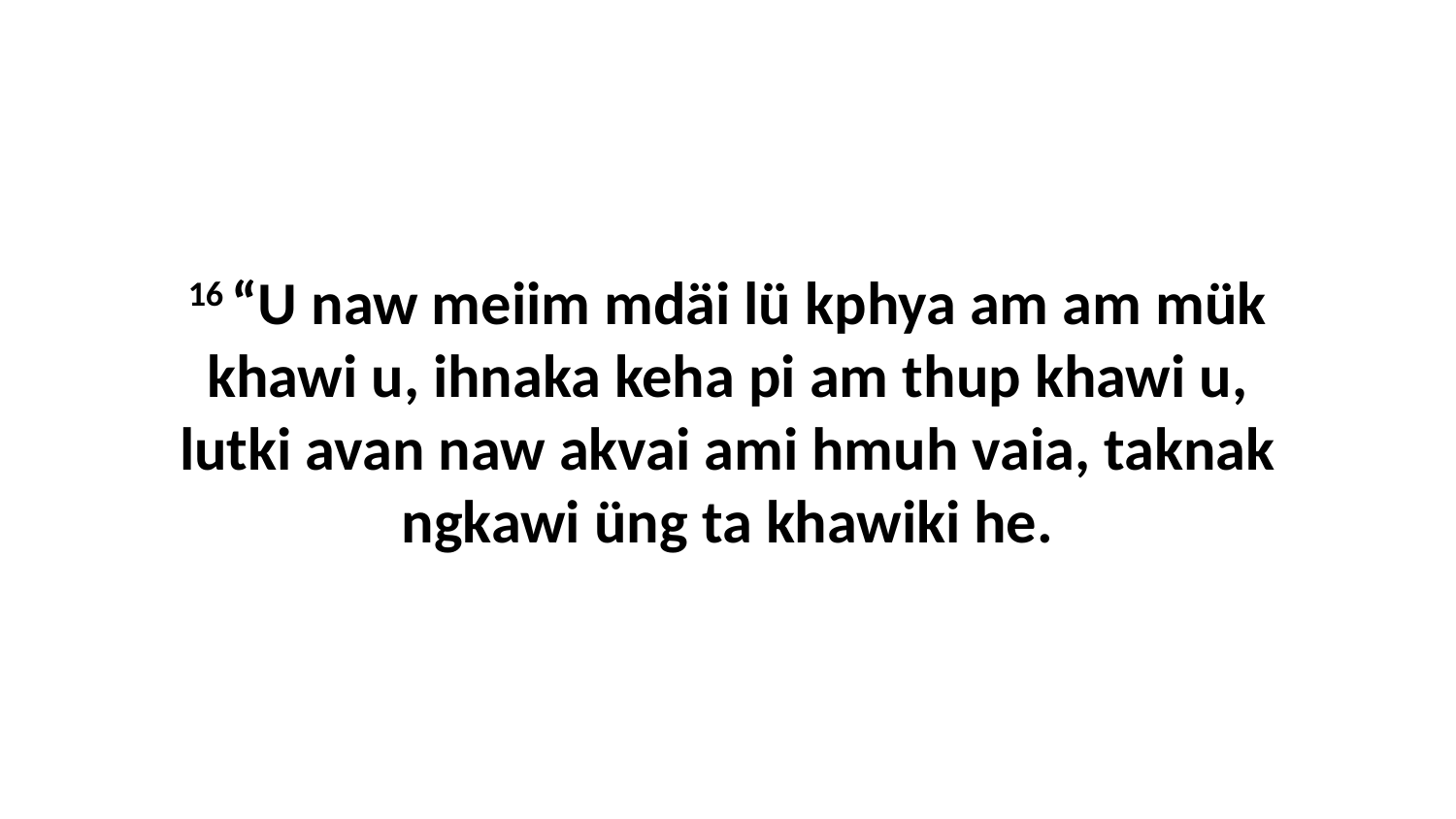

16 “U naw meiim mdäi lü kphya am am mük khawi u, ihnaka keha pi am thup khawi u, lutki avan naw akvai ami hmuh vaia, taknak ngkawi üng ta khawiki he.